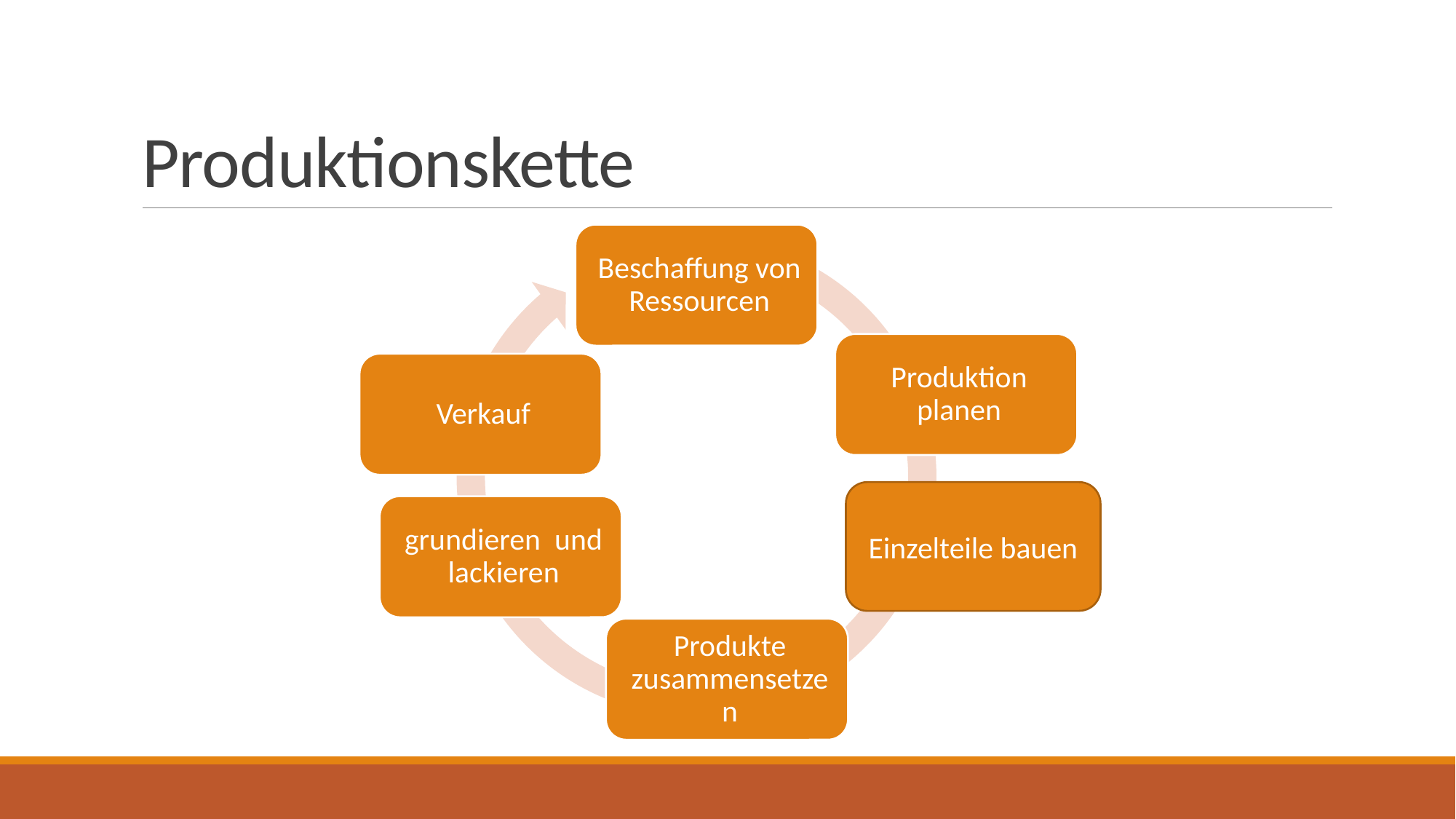

# Produktionskette
Beschaffung von Ressourcen
Produktion planen
Produkte zusammensetzen
grundieren  und lackieren
Verkauf
Einzelteile bauen